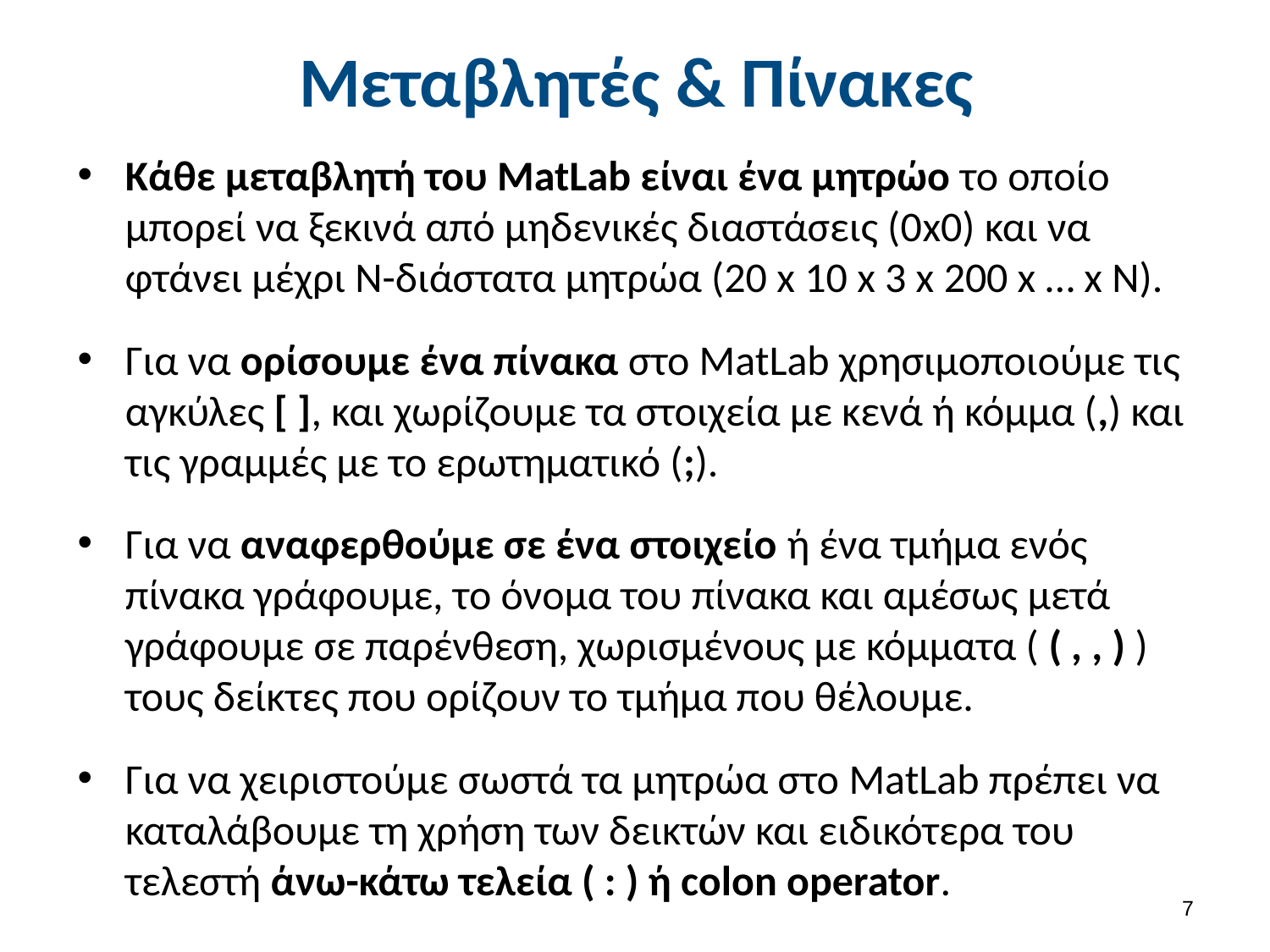

# Μεταβλητές & Πίνακες
Κάθε μεταβλητή του MatLab είναι ένα μητρώο το οποίο μπορεί να ξεκινά από μηδενικές διαστάσεις (0x0) και να φτάνει μέχρι Ν-διάστατα μητρώα (20 x 10 x 3 x 200 x … x N).
Για να ορίσουμε ένα πίνακα στο MatLab χρησιμοποιούμε τις αγκύλες [ ], και χωρίζουμε τα στοιχεία με κενά ή κόμμα (,) και τις γραμμές με το ερωτηματικό (;).
Για να αναφερθούμε σε ένα στοιχείο ή ένα τμήμα ενός πίνακα γράφουμε, το όνομα του πίνακα και αμέσως μετά γράφουμε σε παρένθεση, χωρισμένους με κόμματα ( ( , , ) ) τους δείκτες που ορίζουν το τμήμα που θέλουμε.
Για να χειριστούμε σωστά τα μητρώα στο MatLab πρέπει να καταλάβουμε τη χρήση των δεικτών και ειδικότερα του τελεστή άνω-κάτω τελεία ( : ) ή colon operator.
7